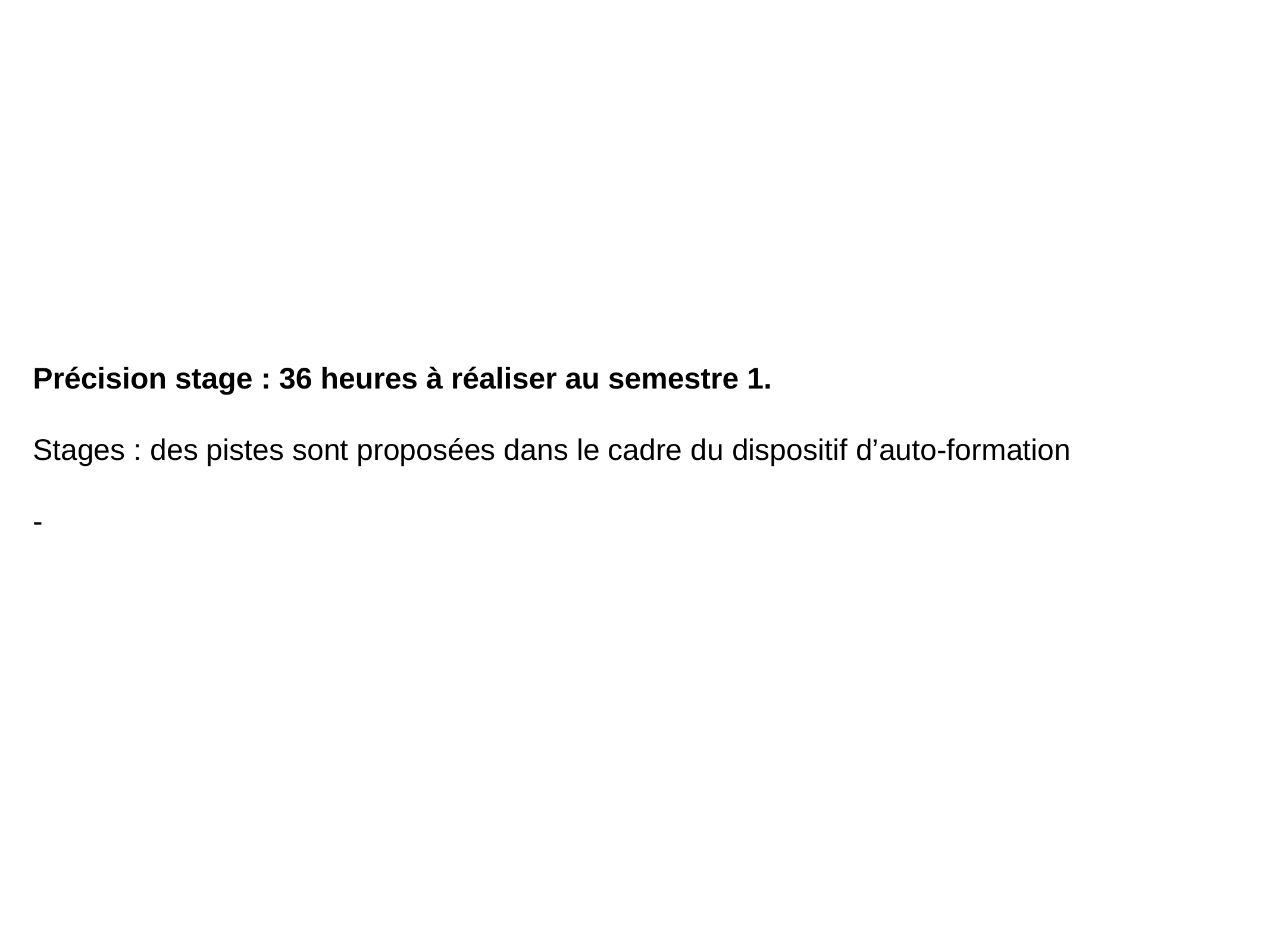

Précision stage : 36 heures à réaliser au semestre 1.

Stages : des pistes sont proposées dans le cadre du dispositif d’auto-formation

-